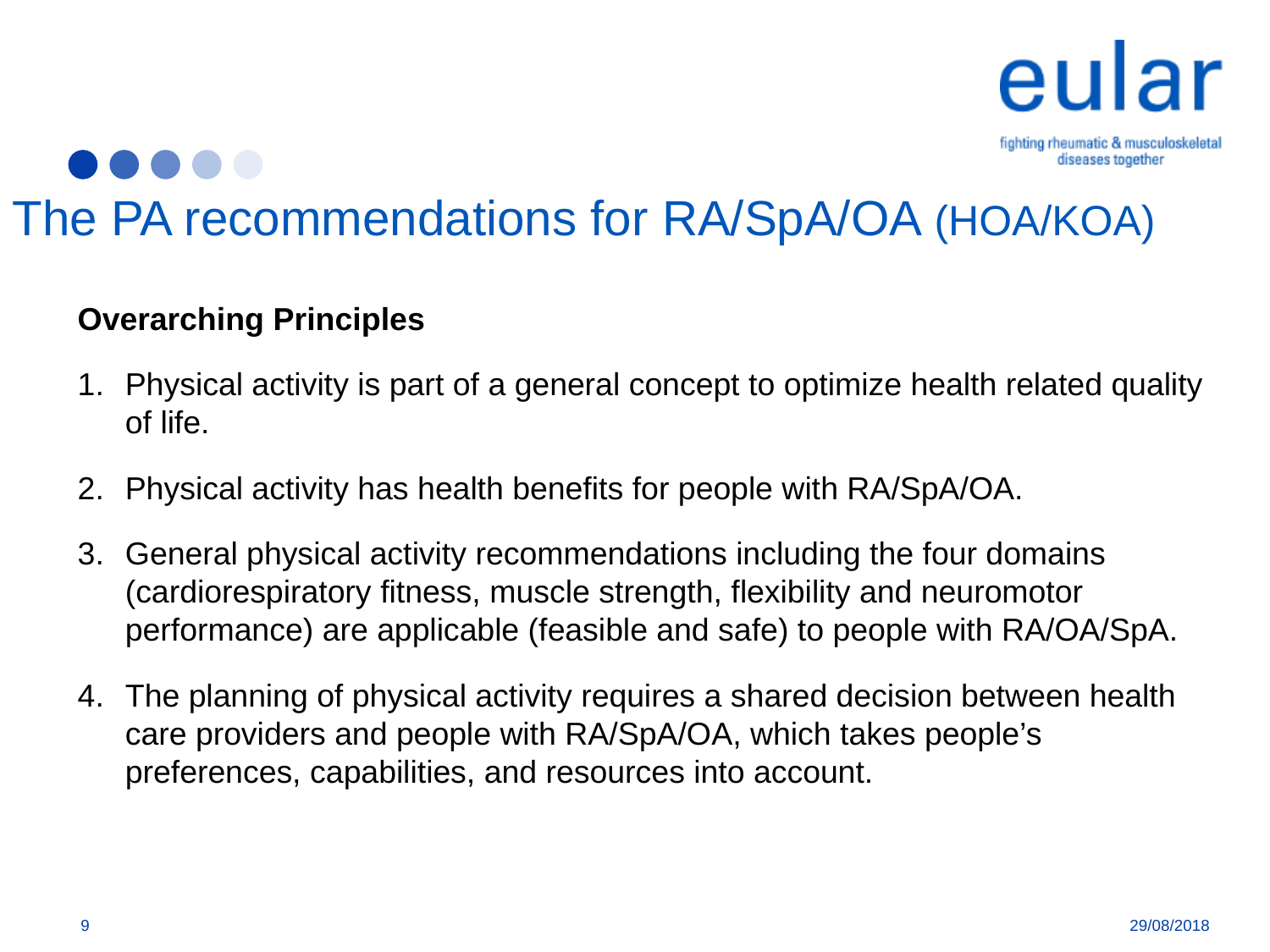

# The PA recommendations for RA/SpA/OA (HOA/KOA)
Overarching Principles
Physical activity is part of a general concept to optimize health related quality of life.
Physical activity has health benefits for people with RA/SpA/OA.
General physical activity recommendations including the four domains (cardiorespiratory fitness, muscle strength, flexibility and neuromotor performance) are applicable (feasible and safe) to people with RA/OA/SpA.
The planning of physical activity requires a shared decision between health care providers and people with RA/SpA/OA, which takes people’s preferences, capabilities, and resources into account.
9
29/08/2018